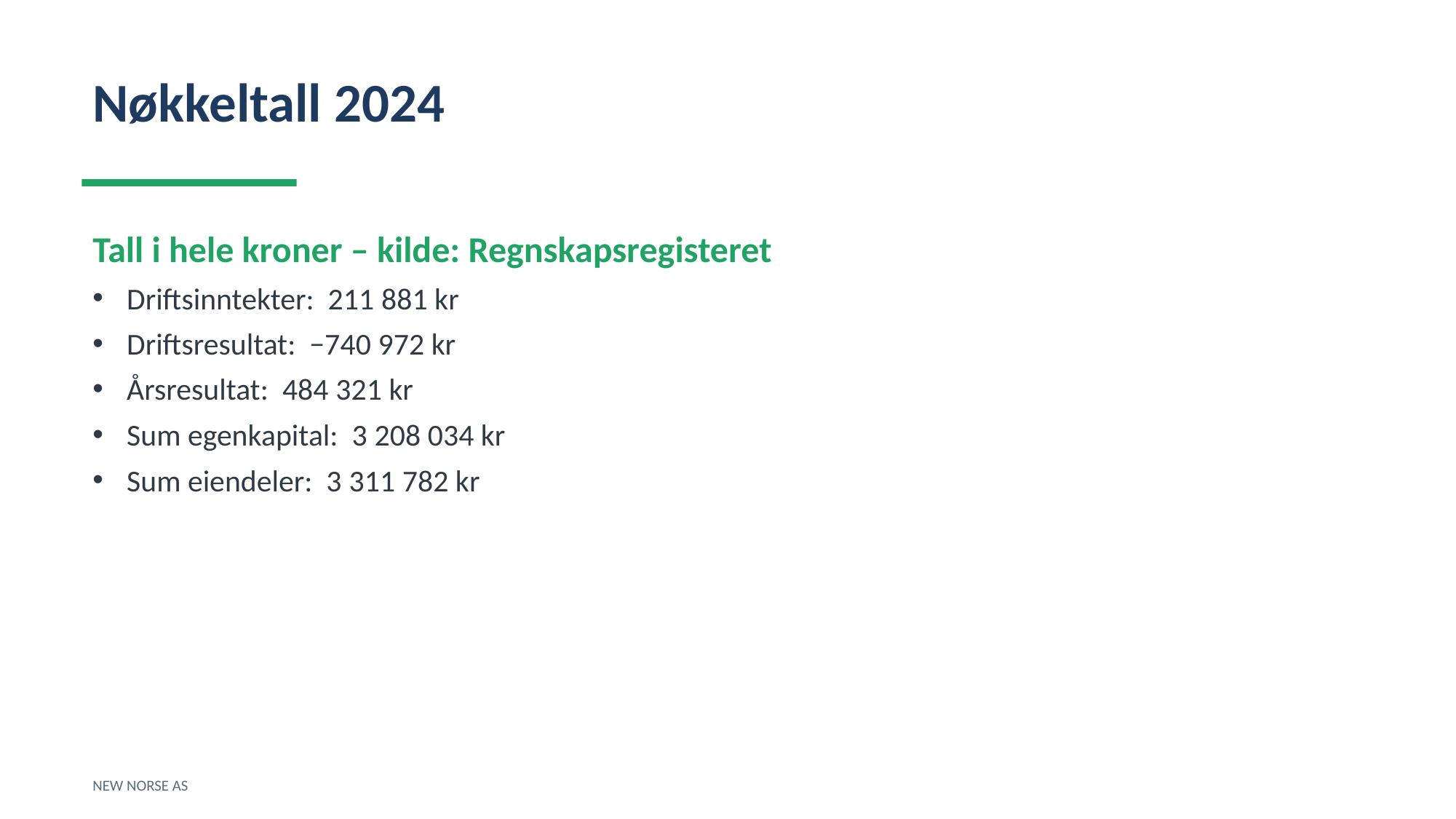

Nøkkeltall 2024

Tall i hele kroner – kilde: Regnskapsregisteret
Driftsinntekter:  211 881 kr
Driftsresultat:  −740 972 kr
Årsresultat:  484 321 kr
Sum egenkapital:  3 208 034 kr
Sum eiendeler:  3 311 782 kr
NEW NORSE AS